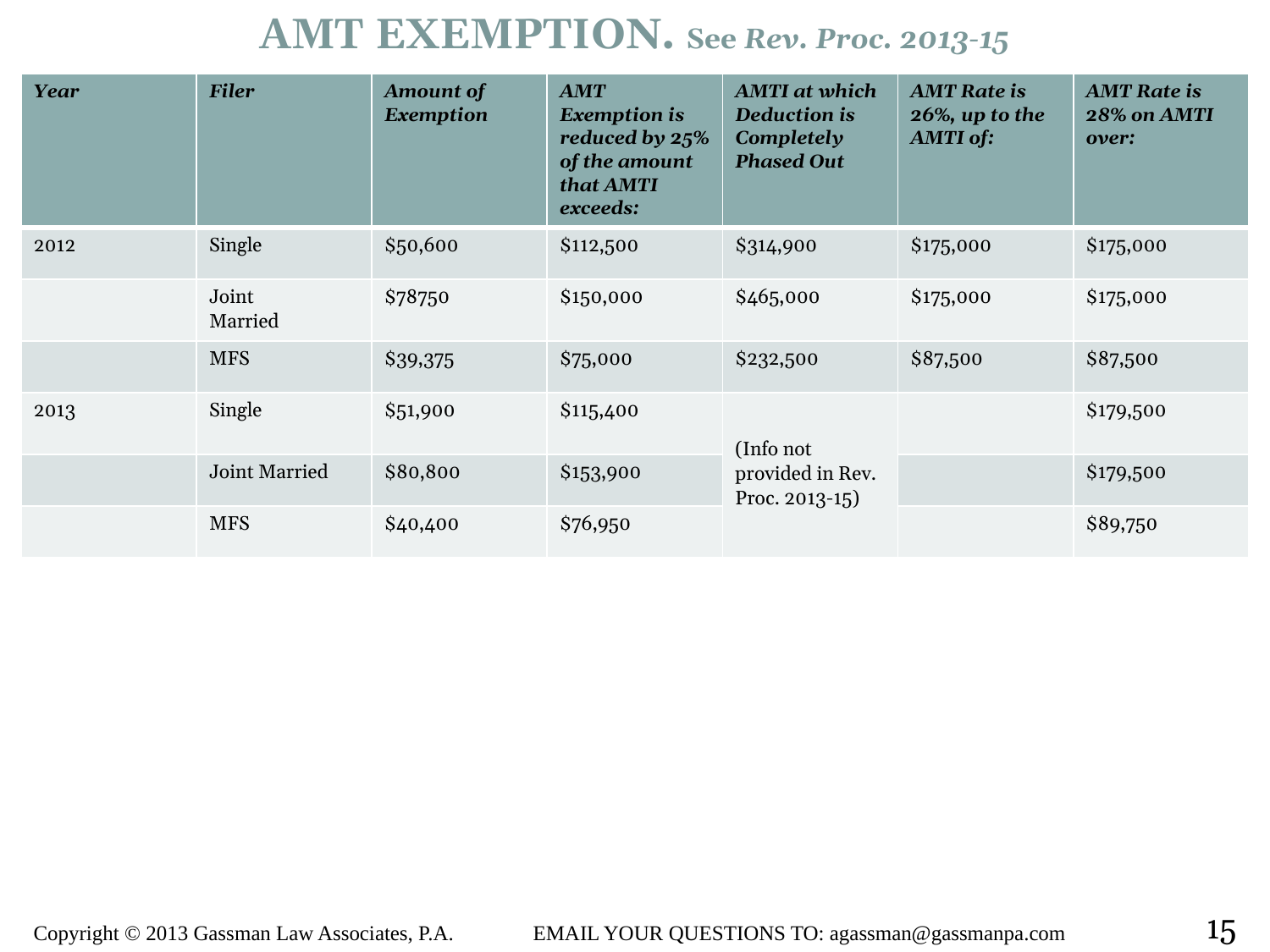

AMT EXEMPTION. See Rev. Proc. 2013-15
| Year | Filer | Amount of Exemption | AMT Exemption is reduced by 25% of the amount that AMTI exceeds: | AMTI at which Deduction is Completely Phased Out | AMT Rate is 26%, up to the AMTI of: | AMT Rate is 28% on AMTI over: |
| --- | --- | --- | --- | --- | --- | --- |
| 2012 | Single | $50,600 | $112,500 | $314,900 | $175,000 | $175,000 |
|  | Joint Married | $78750 | $150,000 | $465,000 | $175,000 | $175,000 |
|  | MFS | $39,375 | $75,000 | $232,500 | $87,500 | $87,500 |
| 2013 | Single | $51,900 | $115,400 | (Info not provided in Rev. Proc. 2013-15) |  | $179,500 |
|  | Joint Married | $80,800 | $153,900 |  |  | $179,500 |
|  | MFS | $40,400 | $76,950 |  |  | $89,750 |
15
Copyright © 2013 Gassman Law Associates, P.A.               EMAIL YOUR QUESTIONS TO: agassman@gassmanpa.com